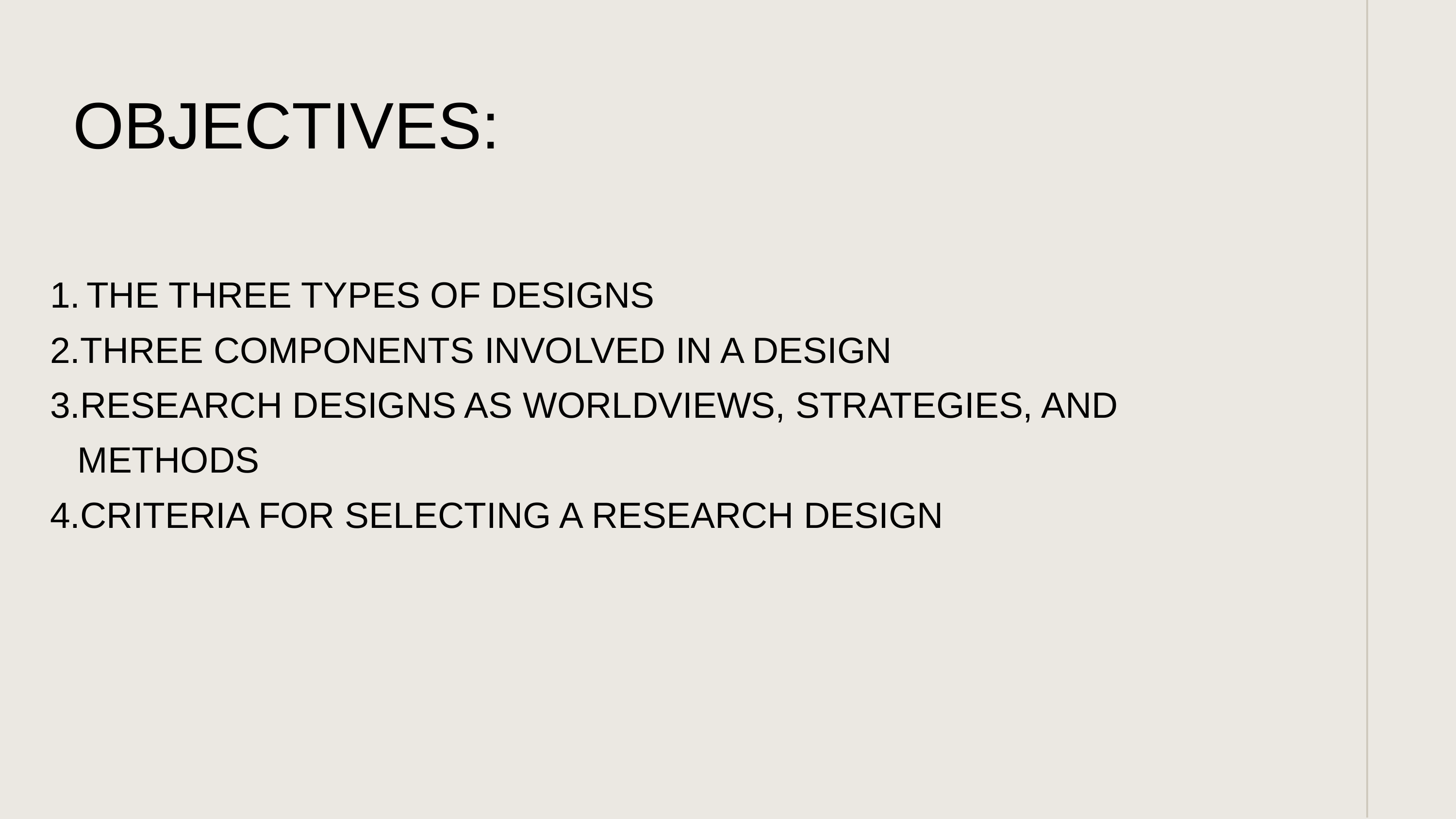

OBJECTIVES:
THE THREE TYPES OF DESIGNS
THREE COMPONENTS INVOLVED IN A DESIGN
RESEARCH DESIGNS AS WORLDVIEWS, STRATEGIES, AND METHODS
CRITERIA FOR SELECTING A RESEARCH DESIGN